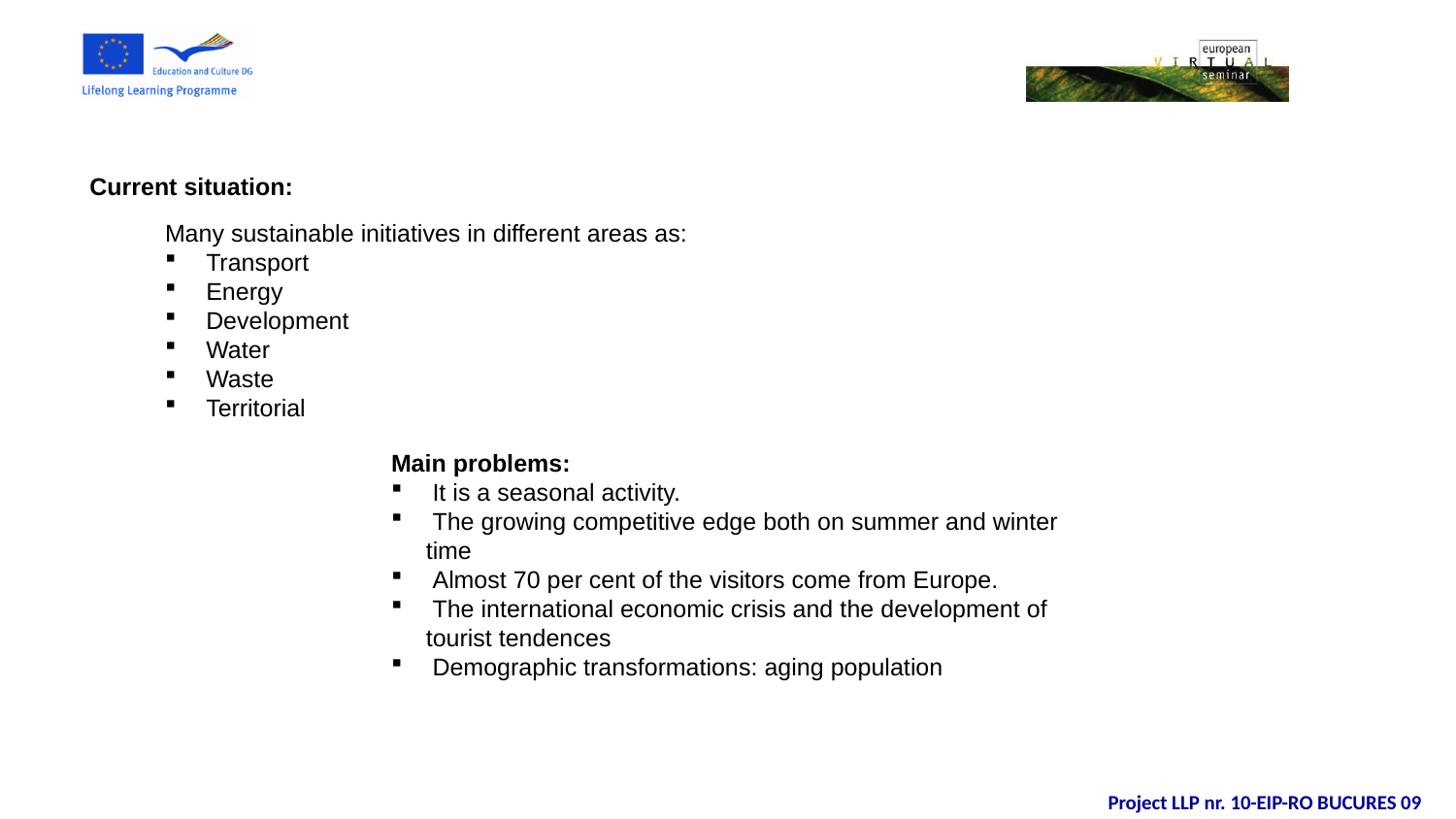

# Current situation:
Many sustainable initiatives in different areas as:
 Transport
 Energy
 Development
 Water
 Waste
 Territorial

Main problems:
 It is a seasonal activity.
 The growing competitive edge both on summer and winter time
 Almost 70 per cent of the visitors come from Europe.
 The international economic crisis and the development of tourist tendences
 Demographic transformations: aging population